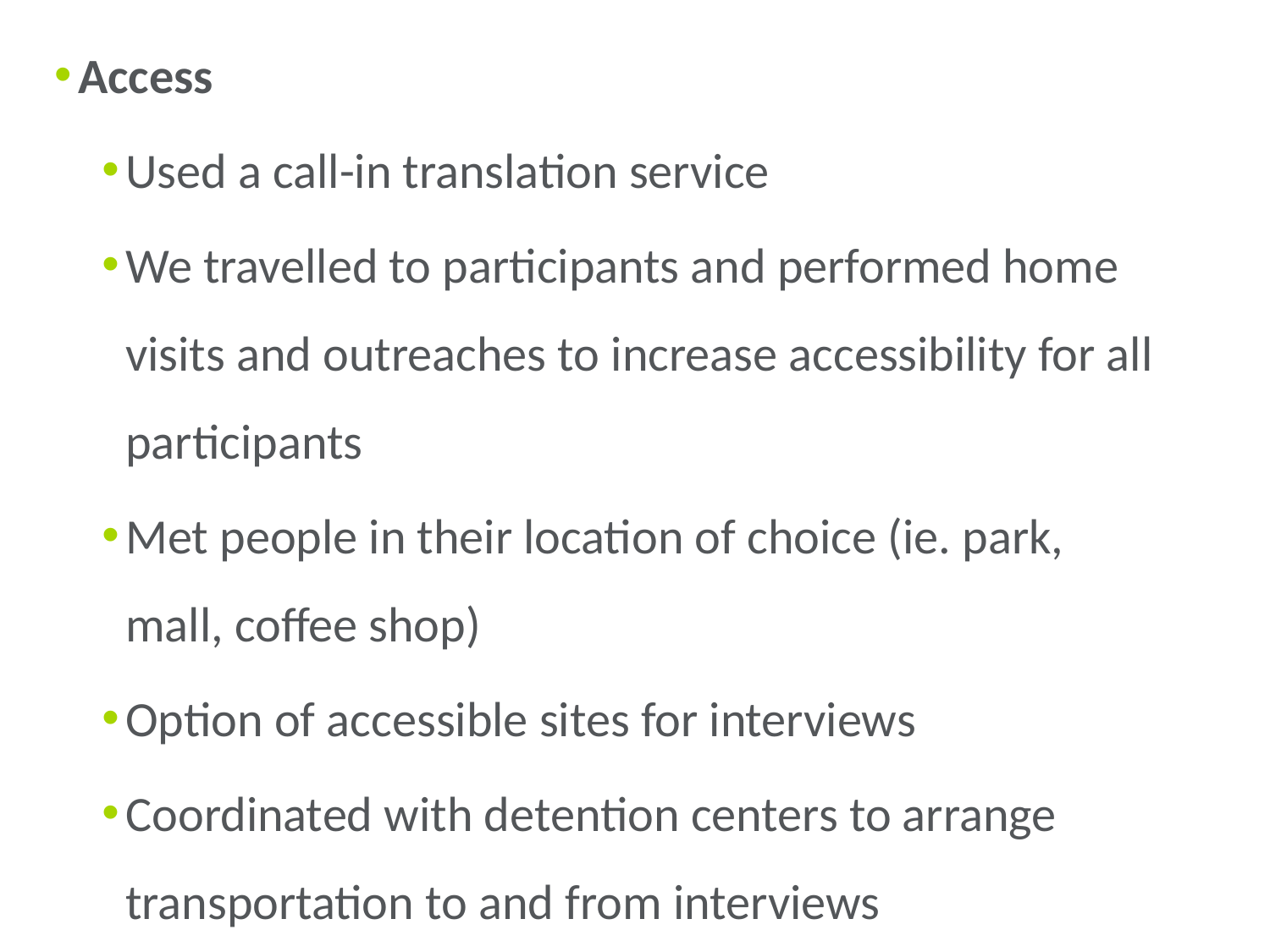

Access
Used a call-in translation service
We travelled to participants and performed home visits and outreaches to increase accessibility for all participants
Met people in their location of choice (ie. park, mall, coffee shop)
Option of accessible sites for interviews
Coordinated with detention centers to arrange transportation to and from interviews